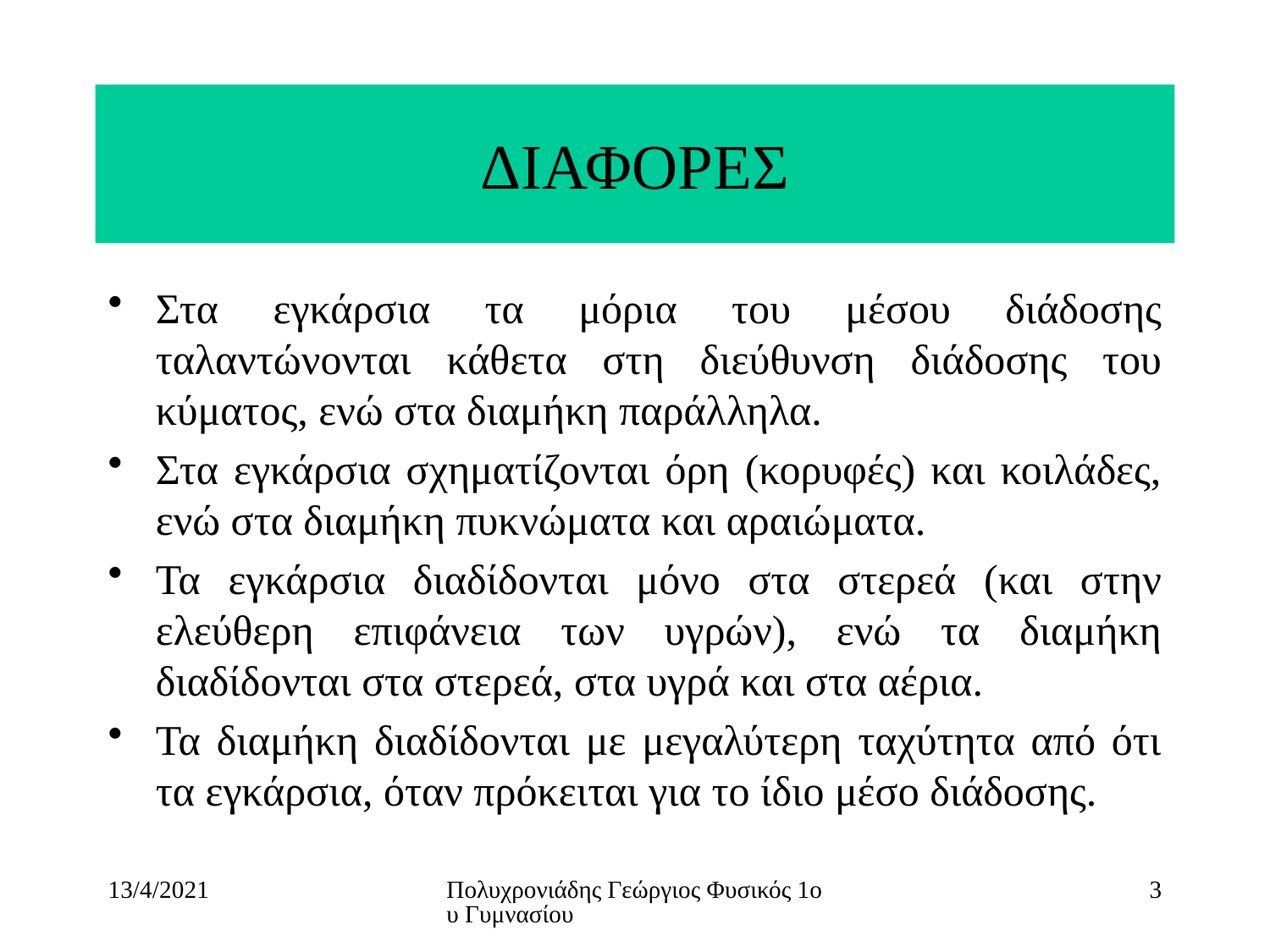

# ΔΙΑΦΟΡΕΣ
Στα εγκάρσια τα μόρια του μέσου διάδοσης ταλαντώνονται κάθετα στη διεύθυνση διάδοσης του κύματος, ενώ στα διαμήκη παράλληλα.
Στα εγκάρσια σχηματίζονται όρη (κορυφές) και κοιλάδες, ενώ στα διαμήκη πυκνώματα και αραιώματα.
Τα εγκάρσια διαδίδονται μόνο στα στερεά (και στην ελεύθερη επιφάνεια των υγρών), ενώ τα διαμήκη διαδίδονται στα στερεά, στα υγρά και στα αέρια.
Τα διαμήκη διαδίδονται με μεγαλύτερη ταχύτητα από ότι τα εγκάρσια, όταν πρόκειται για το ίδιο μέσο διάδοσης.

13/4/2021
Πολυχρονιάδης Γεώργιος Φυσικός 1ου Γυμνασίου
3